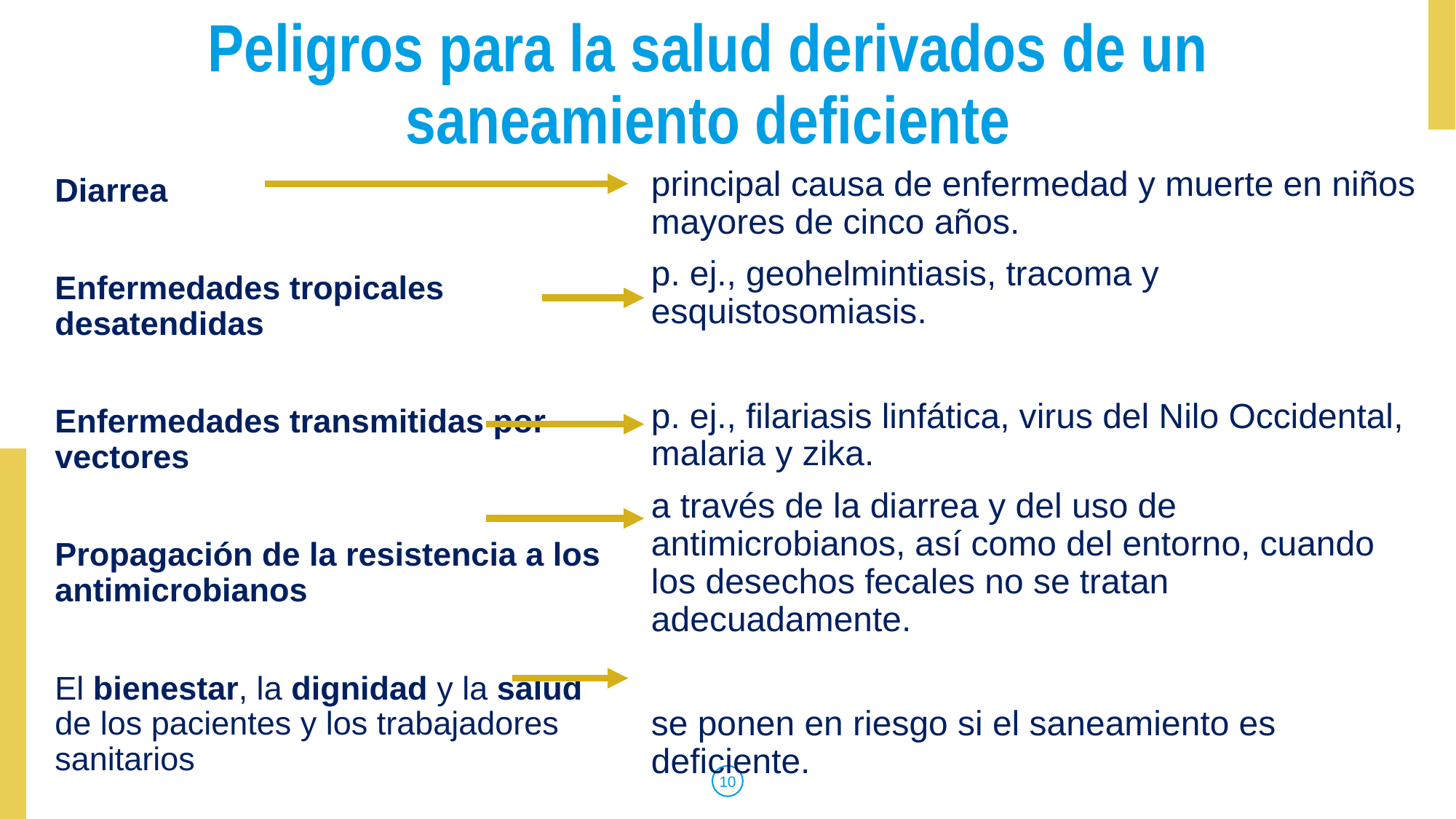

# Peligros para la salud derivados de un saneamiento deficiente
principal causa de enfermedad y muerte en niños mayores de cinco años.
p. ej., geohelmintiasis, tracoma y esquistosomiasis.

p. ej., filariasis linfática, virus del Nilo Occidental, malaria y zika.
a través de la diarrea y del uso de antimicrobianos, así como del entorno, cuando los desechos fecales no se tratan adecuadamente.

se ponen en riesgo si el saneamiento es deficiente.
Diarrea

Enfermedades tropicales desatendidas

Enfermedades transmitidas por vectores

Propagación de la resistencia a los antimicrobianos

El bienestar, la dignidad y la salud de los pacientes y los trabajadores sanitarios
10